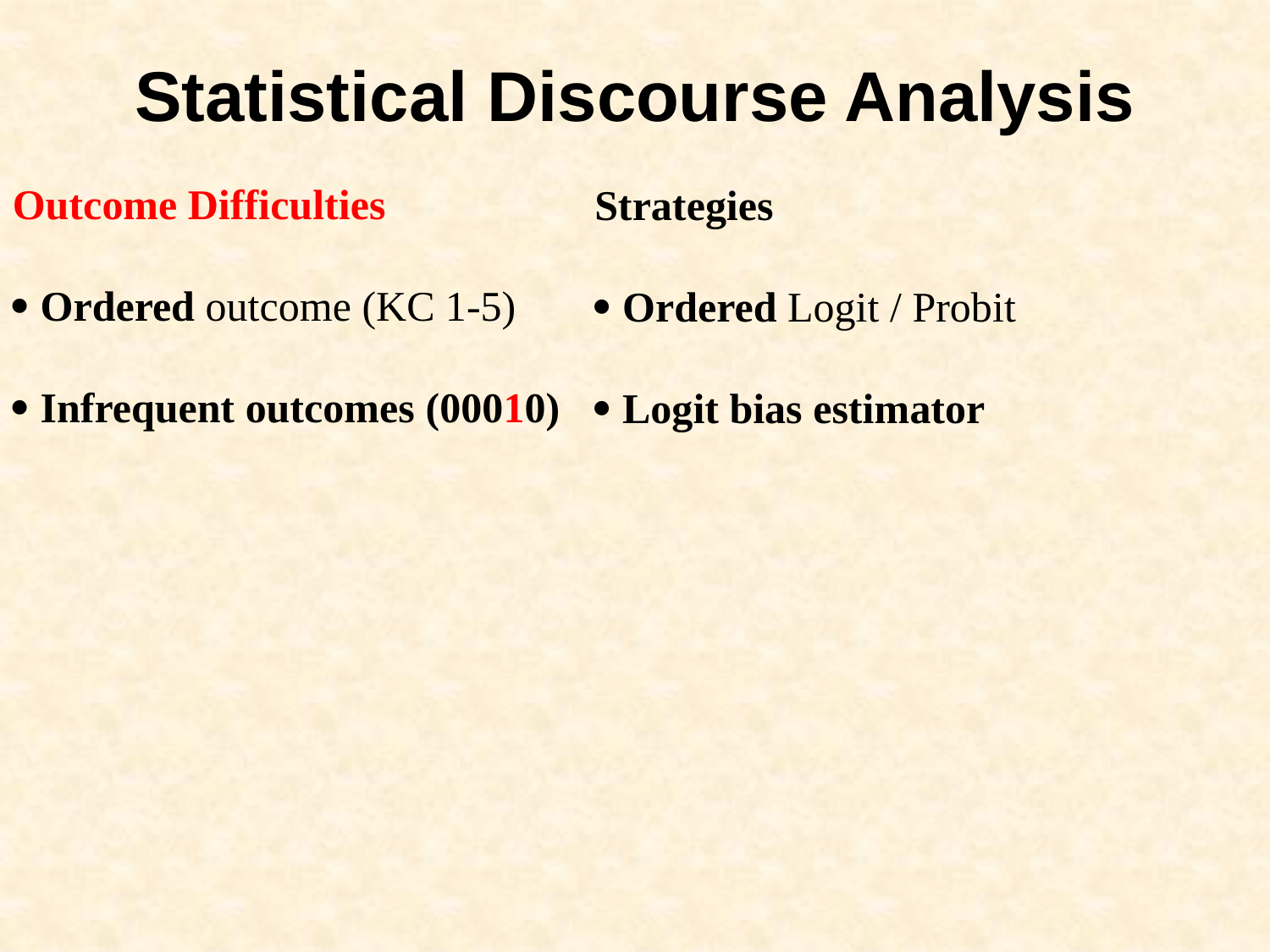

Statistical Discourse Analysis
Outcome Difficulties

• Ordered outcome (KC 1-5)

• Infrequent outcomes (00010)
Strategies

• Ordered Logit / Probit

• Logit bias estimator